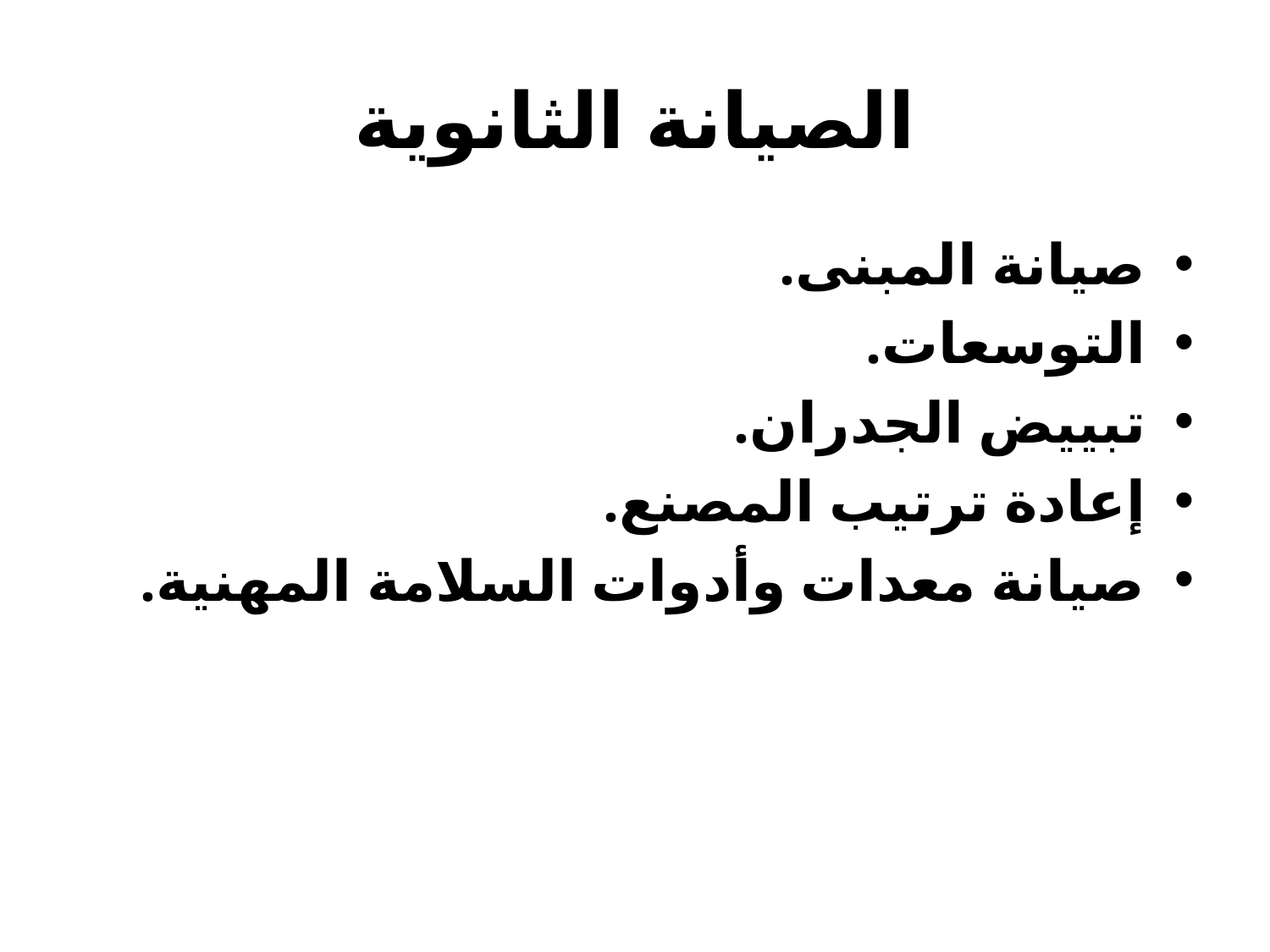

# الصيانة الثانوية
صيانة المبنى.
التوسعات.
تبييض الجدران.
إعادة ترتيب المصنع.
صيانة معدات وأدوات السلامة المهنية.